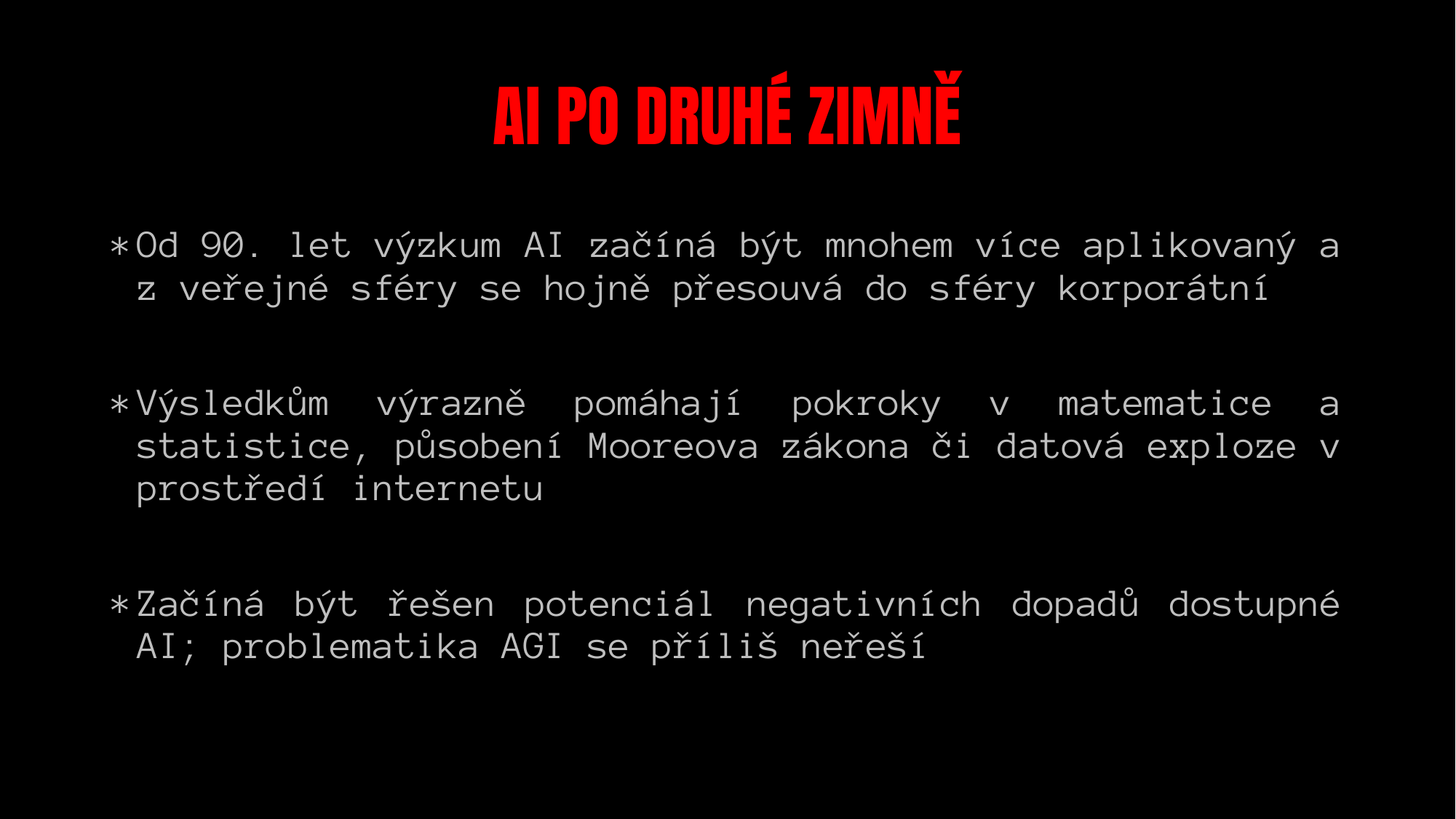

# AI PO DRUHÉ ZIMNĚ
Od 90. let výzkum AI začíná být mnohem více aplikovaný a z veřejné sféry se hojně přesouvá do sféry korporátní

Výsledkům výrazně pomáhají pokroky v matematice a statistice, působení Mooreova zákona či datová exploze v prostředí internetu

Začíná být řešen potenciál negativních dopadů dostupné AI; problematika AGI se příliš neřeší